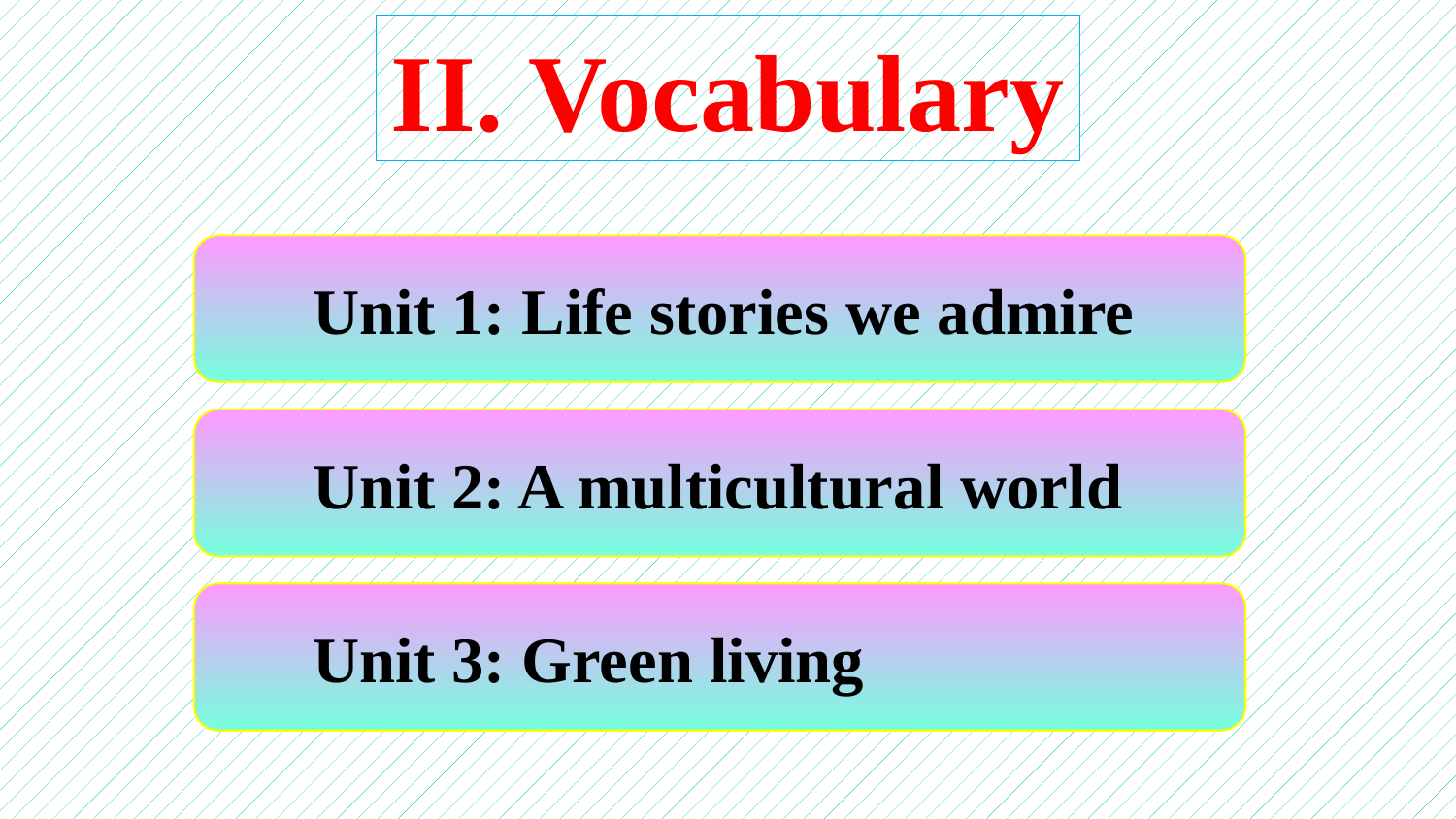

II. Vocabulary
VOCABULARY
      Unit 1: Life stories we admire
      Unit 2: A multicultural world
      Unit 3: Green living